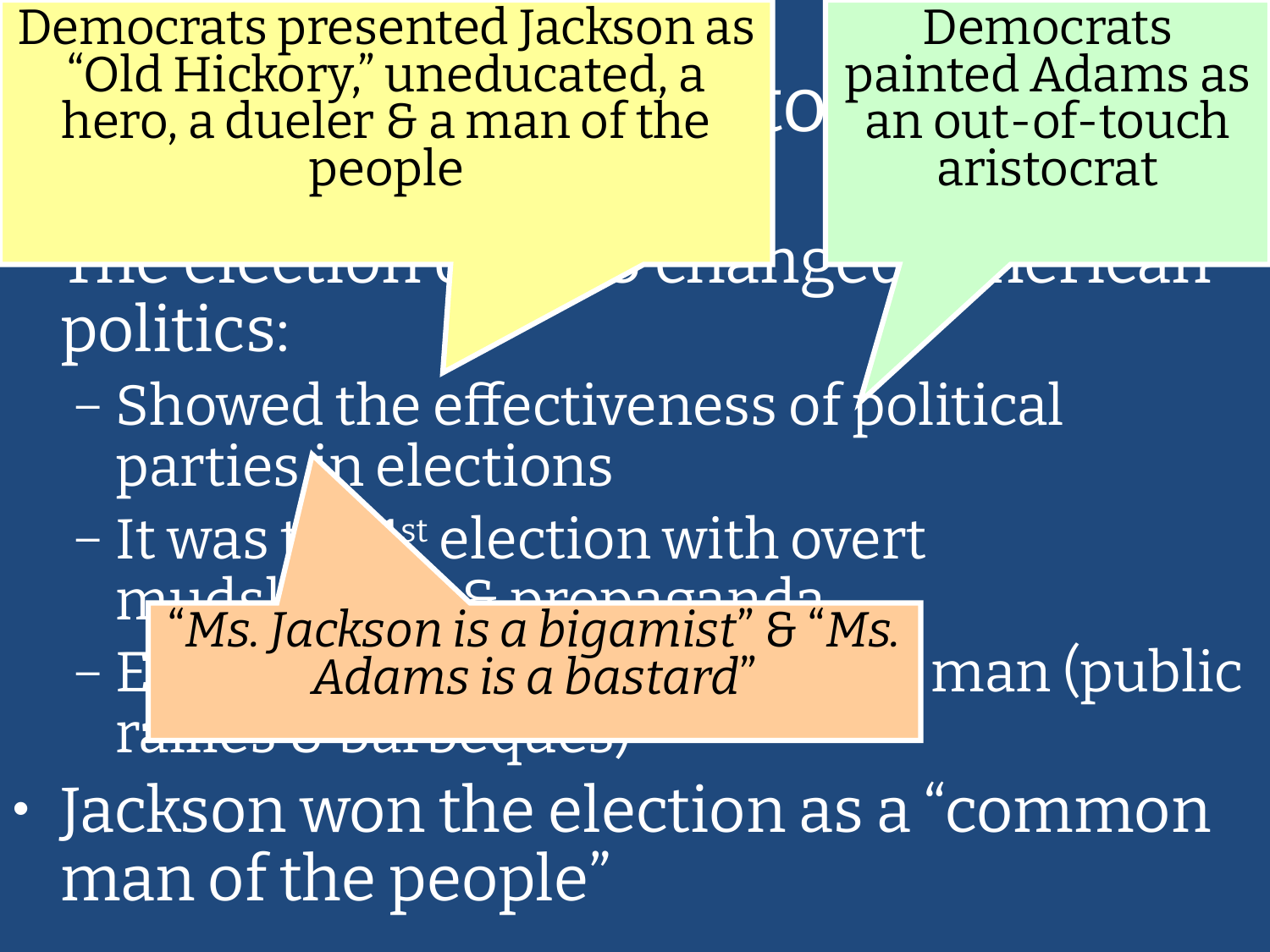

Democrats presented Jackson as “Old Hickory,” uneducated, a hero, a dueler & a man of the people
Democrats painted Adams as an out-of-touch aristocrat
# Jackson Comes to Power
The election of 1828 changed American politics:
Showed the effectiveness of political parties in elections
It was the 1st election with overt mudslinging & propaganda
Exciting appeals to average the man (public rallies & barbeques)
Jackson won the election as a “common man of the people”
“Ms. Jackson is a bigamist” & “Ms. Adams is a bastard”